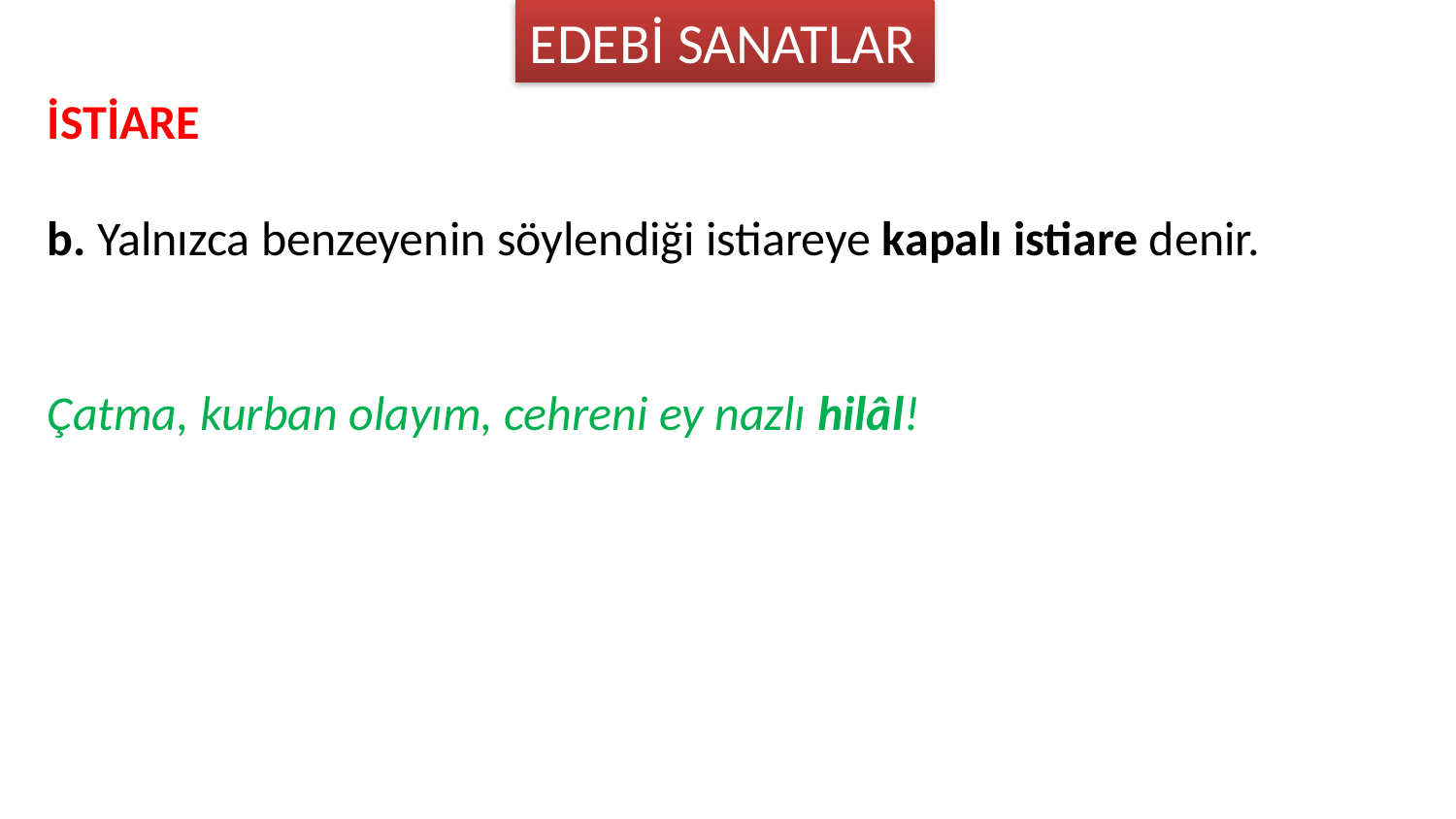

EDEBİ SANATLAR
İSTİARE

b. Yalnızca benzeyenin söylendiği istiareye kapalı istiare denir.

Çatma, kurban olayım, cehreni ey nazlı hilâl!